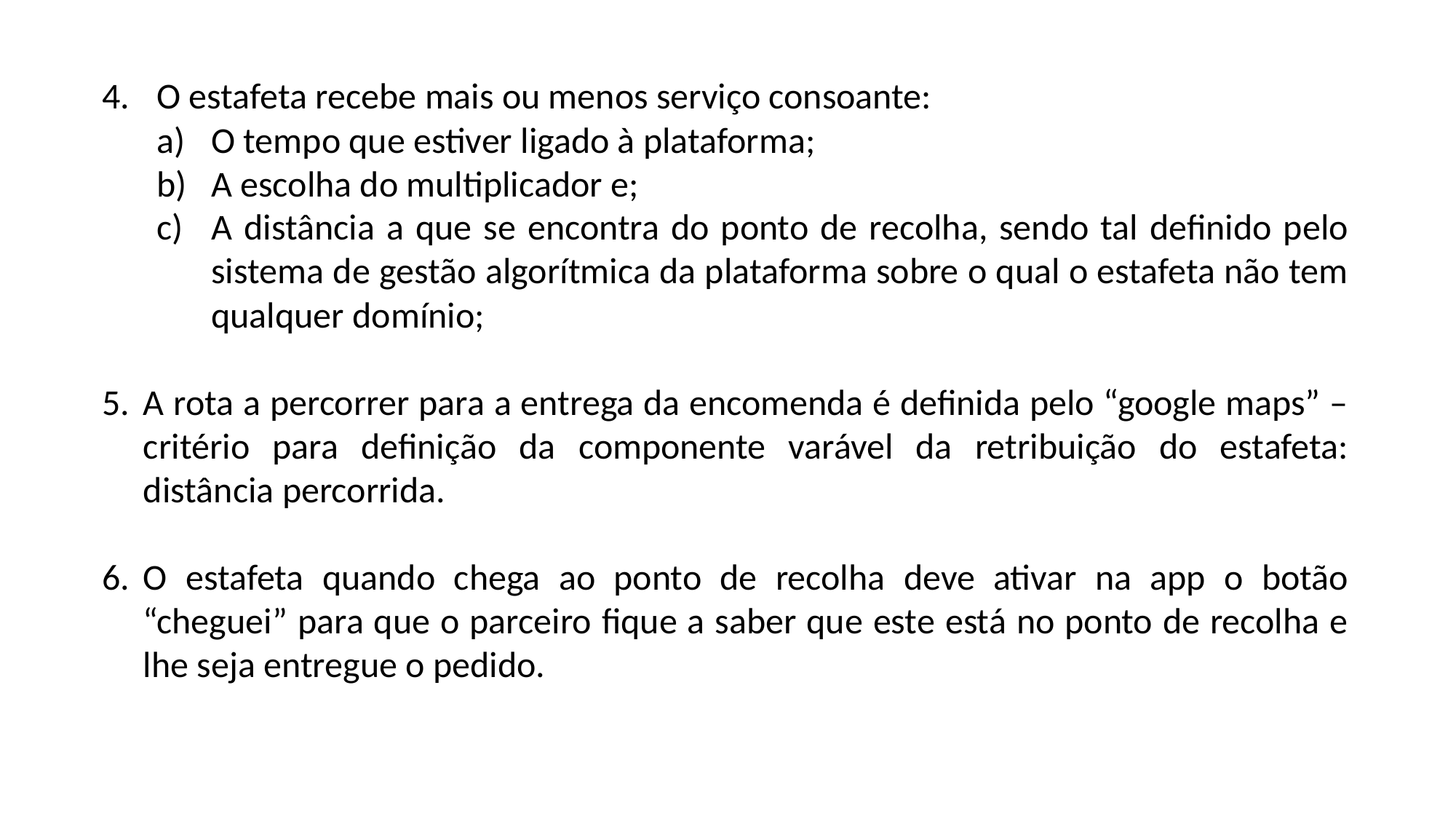

O estafeta recebe mais ou menos serviço consoante:
O tempo que estiver ligado à plataforma;
A escolha do multiplicador e;
A distância a que se encontra do ponto de recolha, sendo tal definido pelo sistema de gestão algorítmica da plataforma sobre o qual o estafeta não tem qualquer domínio;

A rota a percorrer para a entrega da encomenda é definida pelo “google maps” – critério para definição da componente varável da retribuição do estafeta: distância percorrida.

O estafeta quando chega ao ponto de recolha deve ativar na app o botão “cheguei” para que o parceiro fique a saber que este está no ponto de recolha e lhe seja entregue o pedido.